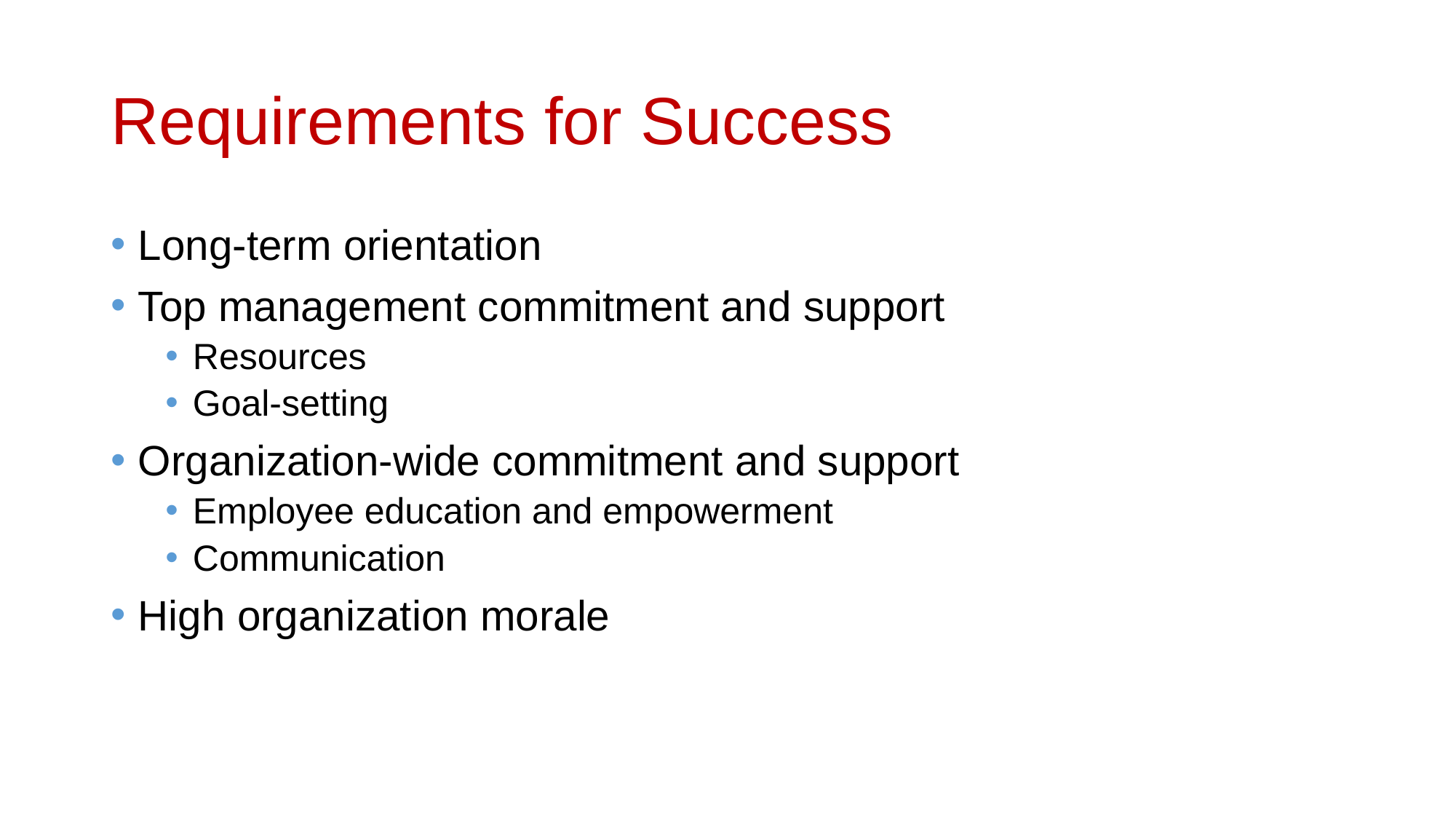

# Requirements for Success
Long-term orientation
Top management commitment and support
Resources
Goal-setting
Organization-wide commitment and support
Employee education and empowerment
Communication
High organization morale